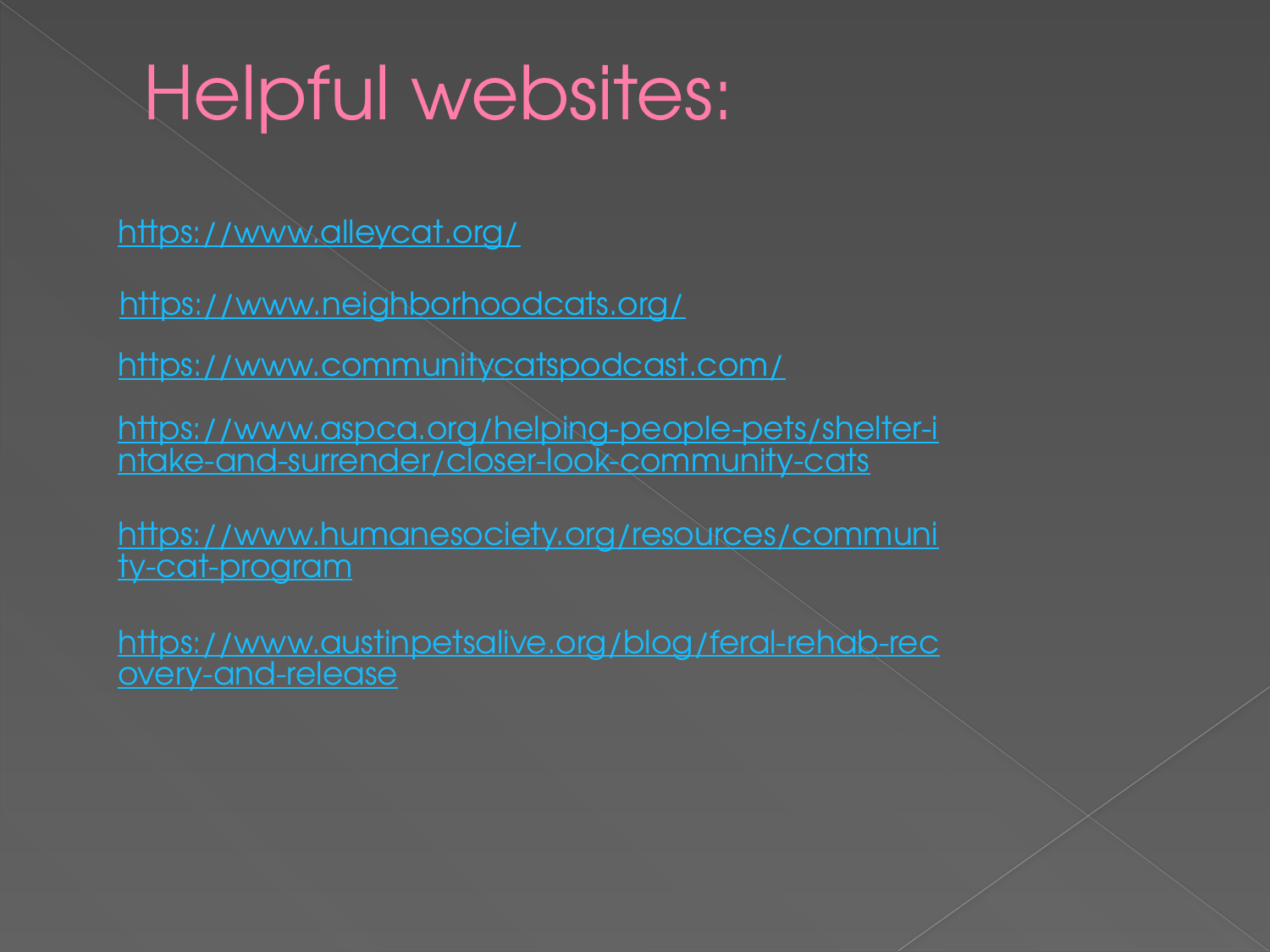

# Helpful websites:
https://www.alleycat.org/

https://www.neighborhoodcats.org/

https://www.communitycatspodcast.com/

https://www.aspca.org/helping-people-pets/shelter-intake-and-surrender/closer-look-community-cats

https://www.humanesociety.org/resources/community-cat-program

https://www.austinpetsalive.org/blog/feral-rehab-recovery-and-release